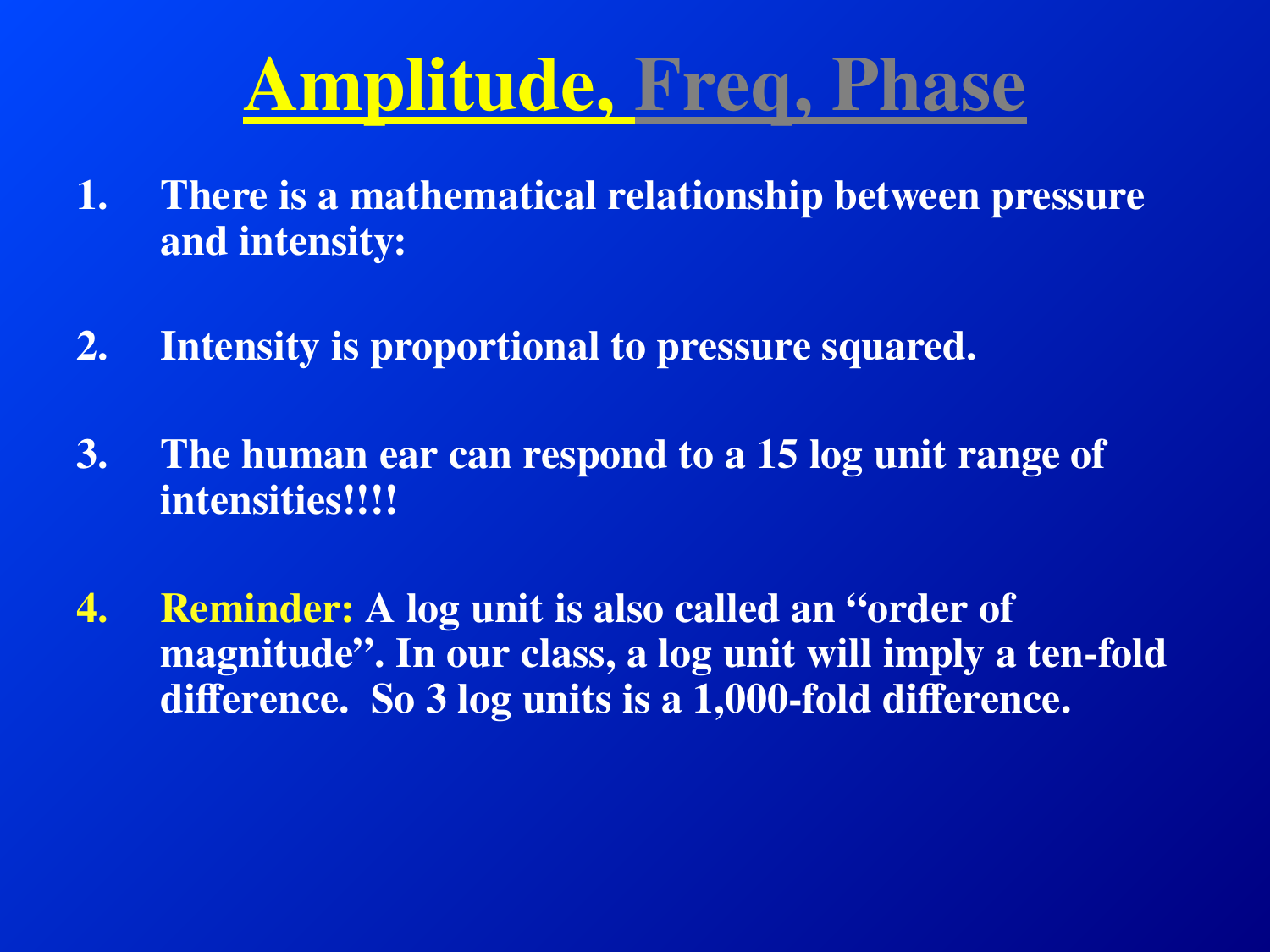

# Amplitude, Freq, Phase
There is a mathematical relationship between pressure and intensity:
Intensity is proportional to pressure squared.

The human ear can respond to a 15 log unit range of intensities!!!!

Reminder: A log unit is also called an “order of magnitude”. In our class, a log unit will imply a ten-fold difference.  So 3 log units is a 1,000-fold difference.